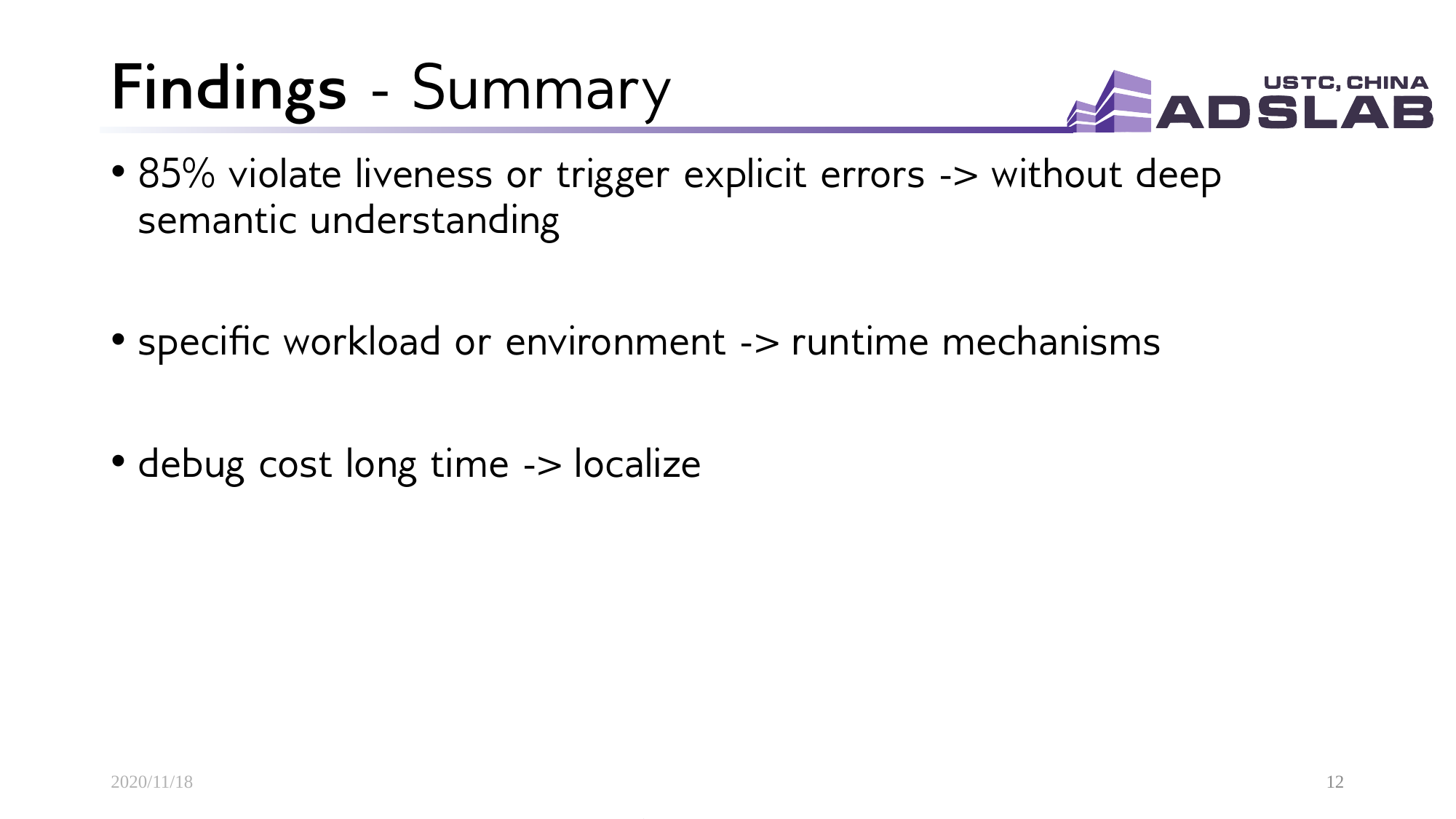

# Findings - Summary
85% violate liveness or trigger explicit errors -> without deep semantic understanding

specific workload or environment -> runtime mechanisms

debug cost long time -> localize
2020/11/18